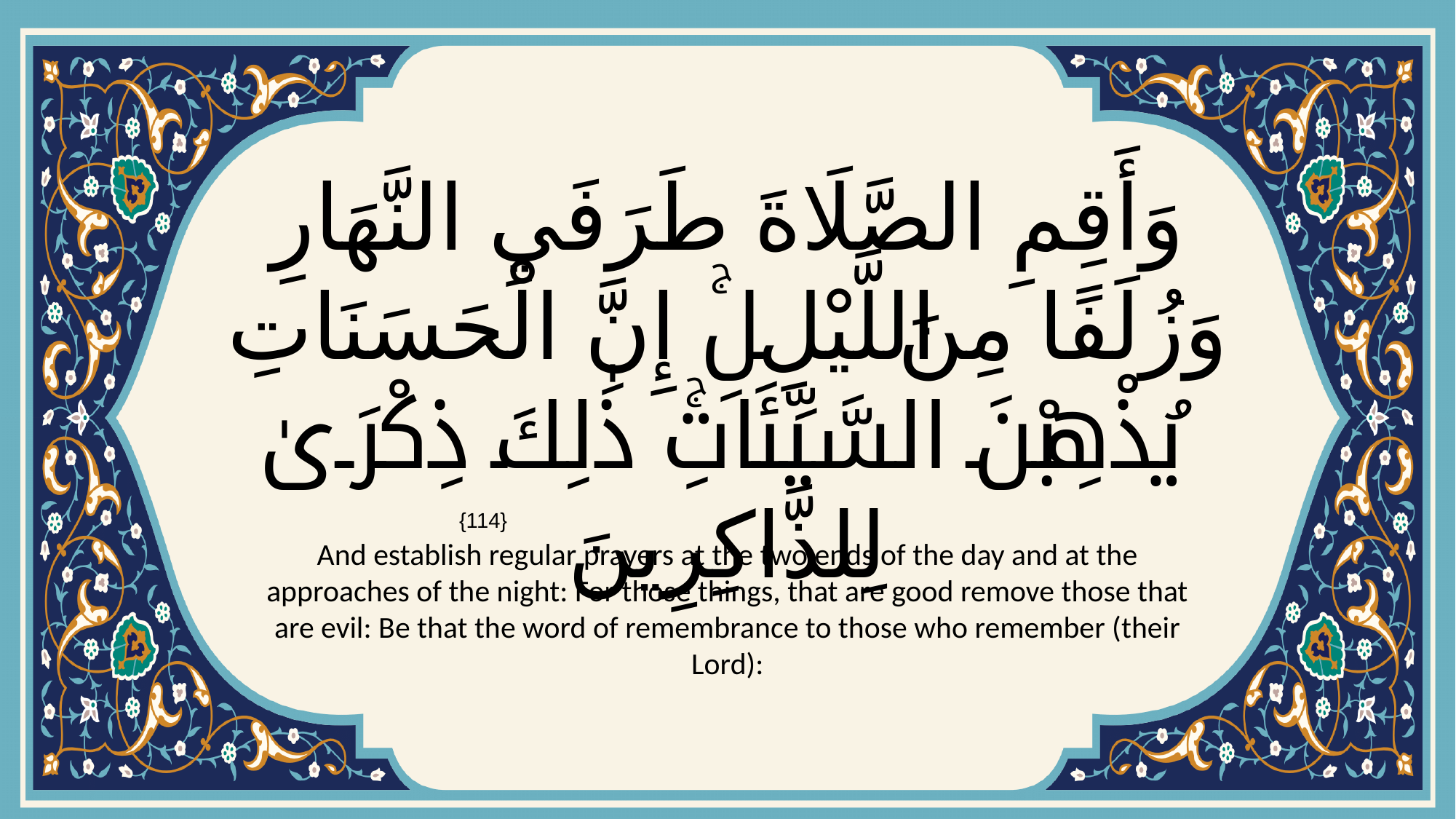

# وَأَقِمِ الصَّلَاةَ طَرَفَيِ النَّهَارِ وَزُلَفًا مِنَ اللَّيْلِۚ إِنَّ الْحَسَنَاتِ يُذْهِبْنَ السَّيِّئَاتِۚ ذَٰلِكَ ذِكْرَىٰ لِلذَّاكِرِينَ
{114}
And establish regular prayers at the two ends of the day and at the approaches of the night: For those things, that are good remove those that are evil: Be that the word of remembrance to those who remember (their Lord):